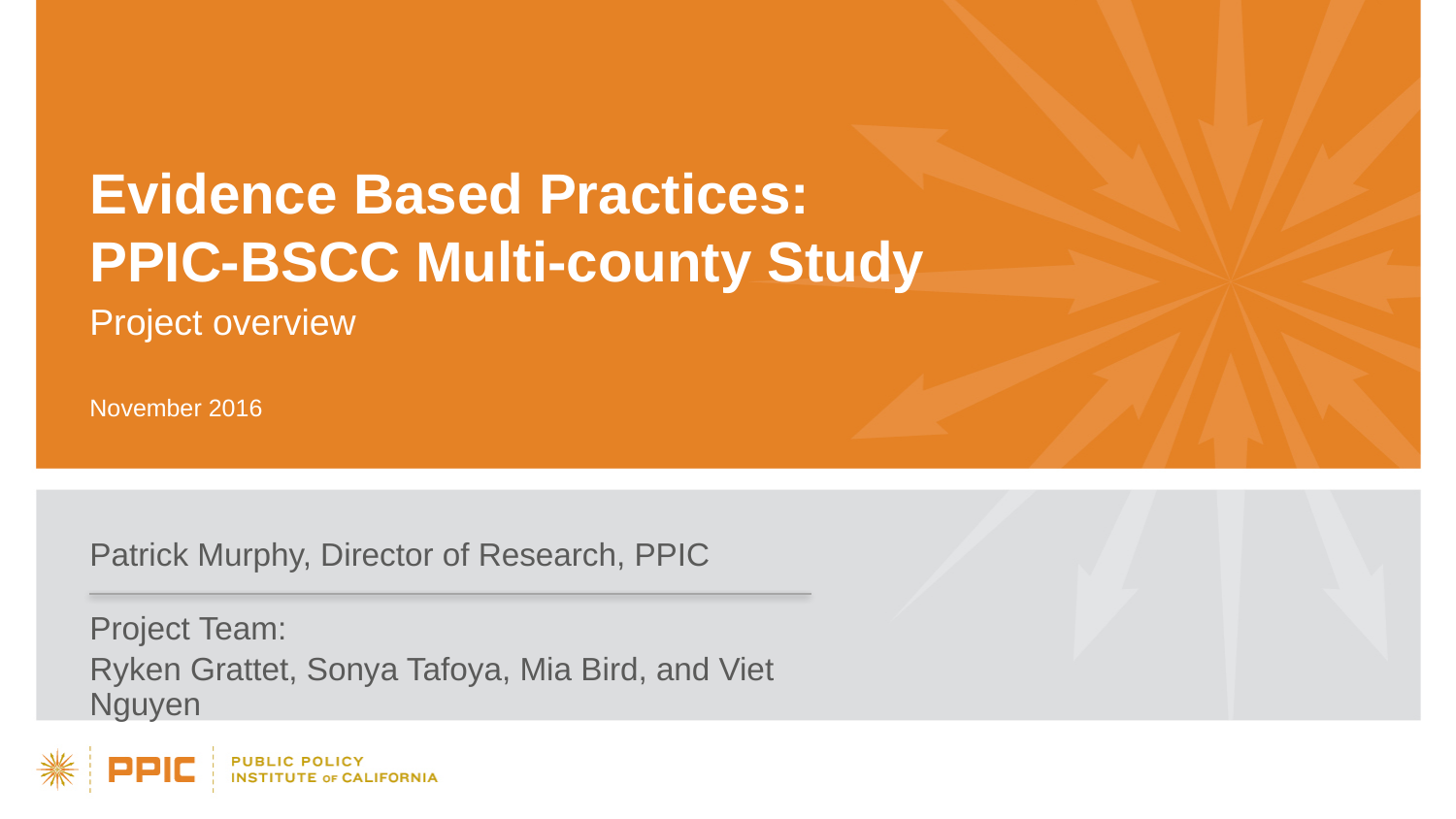

# Evidence Based Practices: PPIC-BSCC Multi-county Study
Project overview
November 2016
Patrick Murphy, Director of Research, PPIC
Project Team:
Ryken Grattet, Sonya Tafoya, Mia Bird, and Viet Nguyen